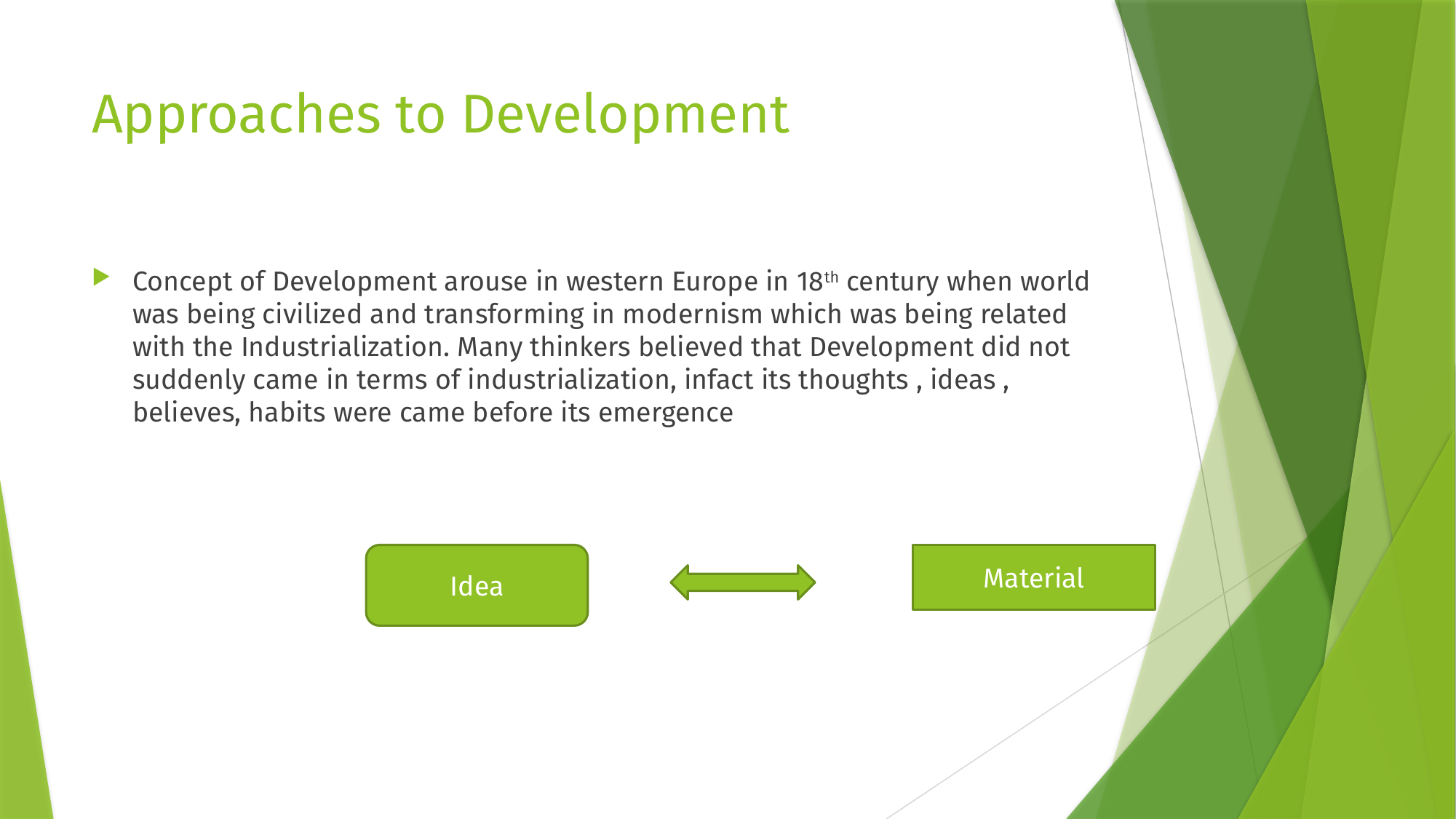

# Approaches to Development
Concept of Development arouse in western Europe in 18th century when world was being civilized and transforming in modernism which was being related with the Industrialization. Many thinkers believed that Development did not suddenly came in terms of industrialization, infact its thoughts , ideas , believes, habits were came before its emergence

Idea
Material